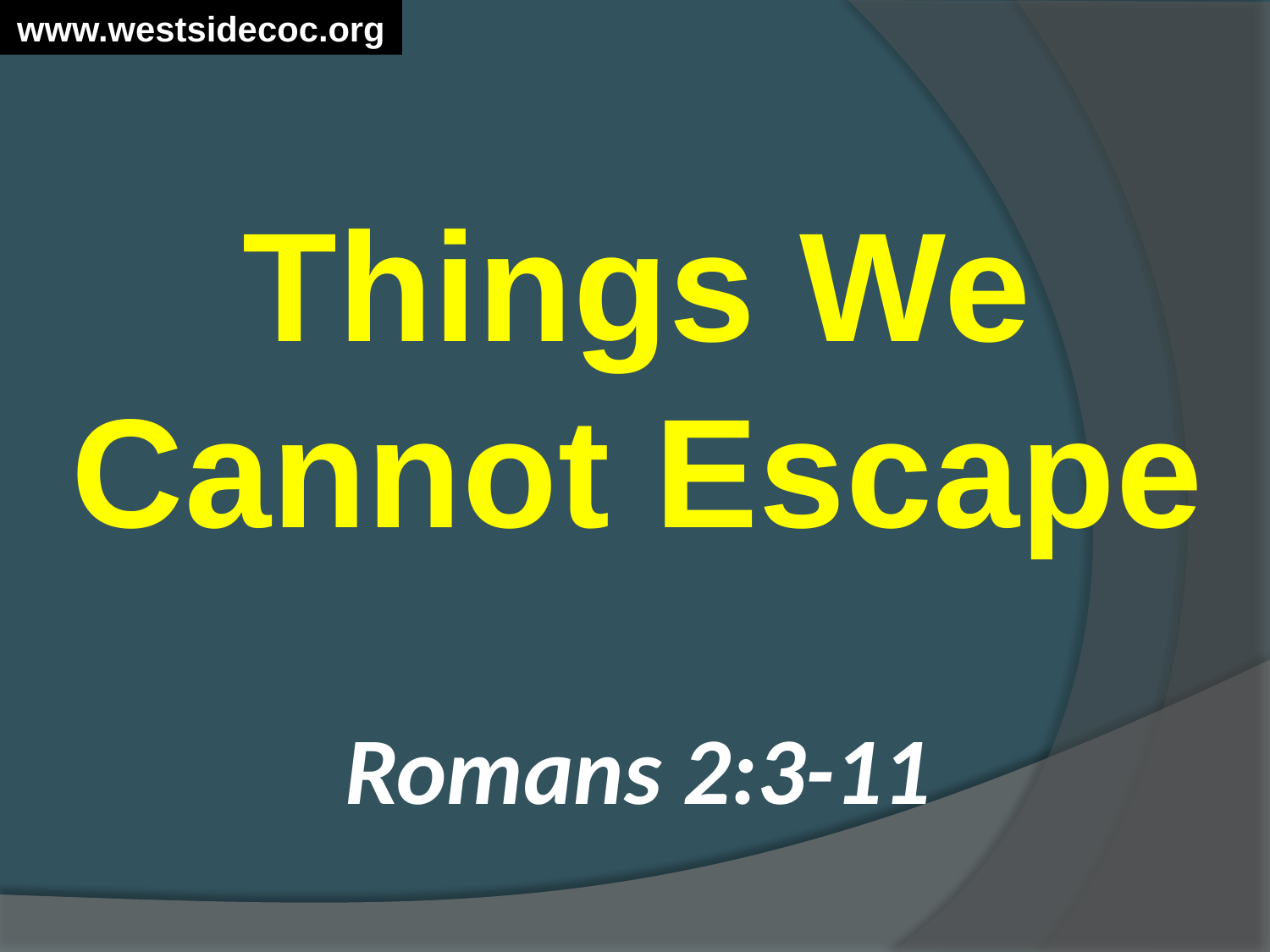

www.westsidecoc.org
# Things We Cannot Escape
Romans 2:3-11